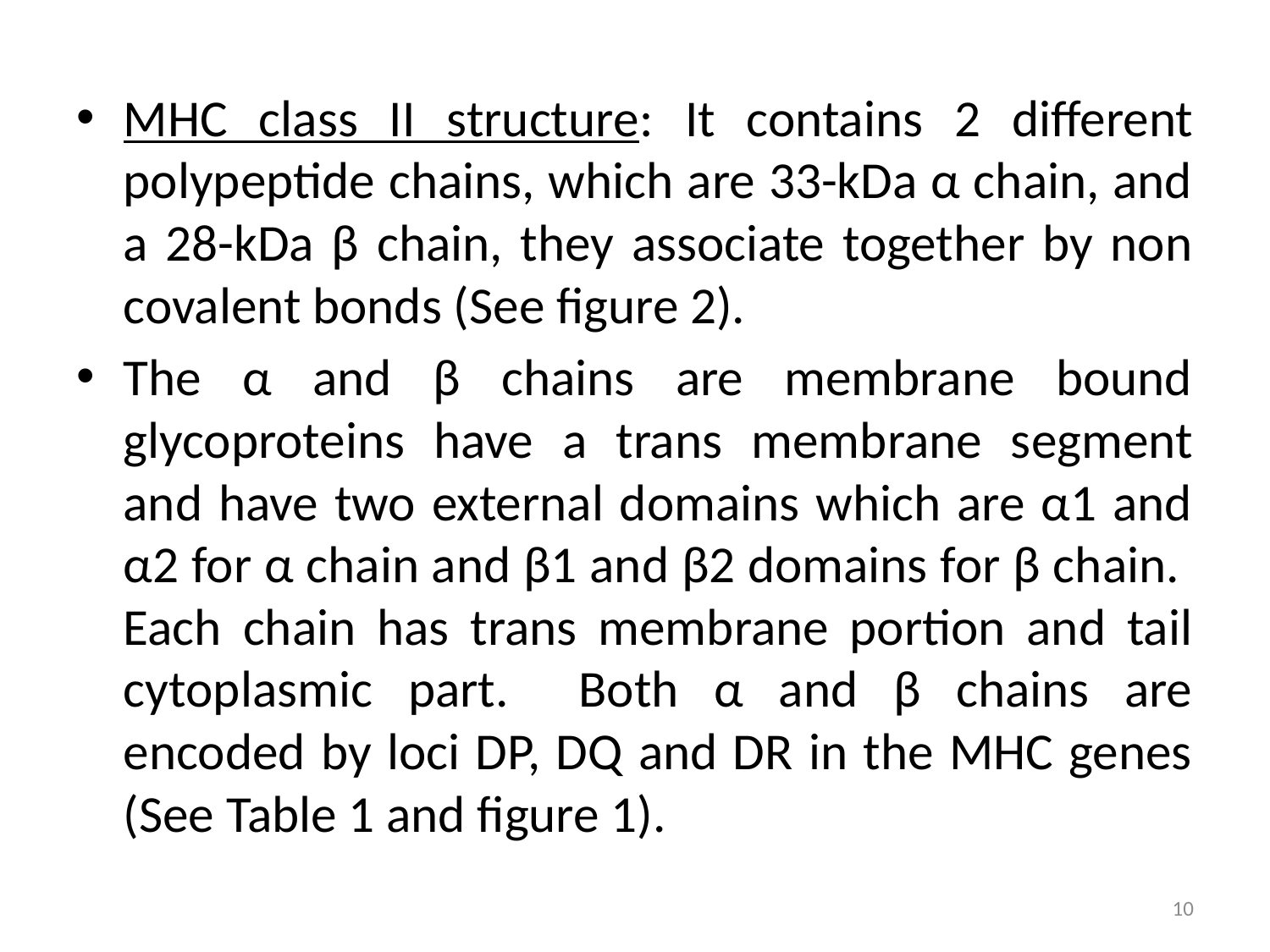

MHC class II structure: It contains 2 different polypeptide chains, which are 33-kDa α chain, and a 28-kDa β chain, they associate together by non covalent bonds (See figure 2).
The α and β chains are membrane bound glycoproteins have a trans membrane segment and have two external domains which are α1 and α2 for α chain and β1 and β2 domains for β chain.  Each chain has trans membrane portion and tail cytoplasmic part.  Both α and β chains are encoded by loci DP, DQ and DR in the MHC genes (See Table 1 and figure 1).

10